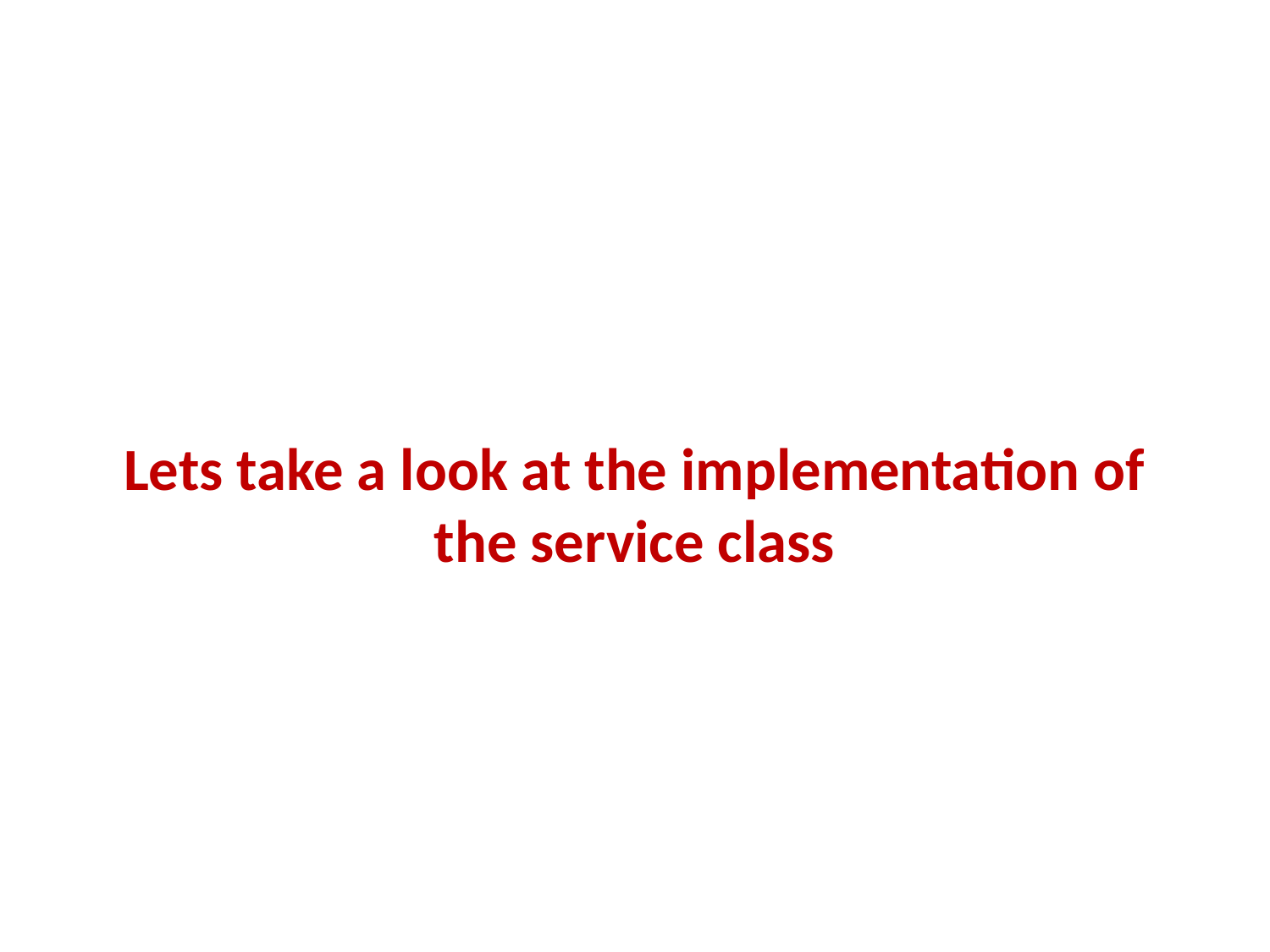

# Lets take a look at the implementation of the service class